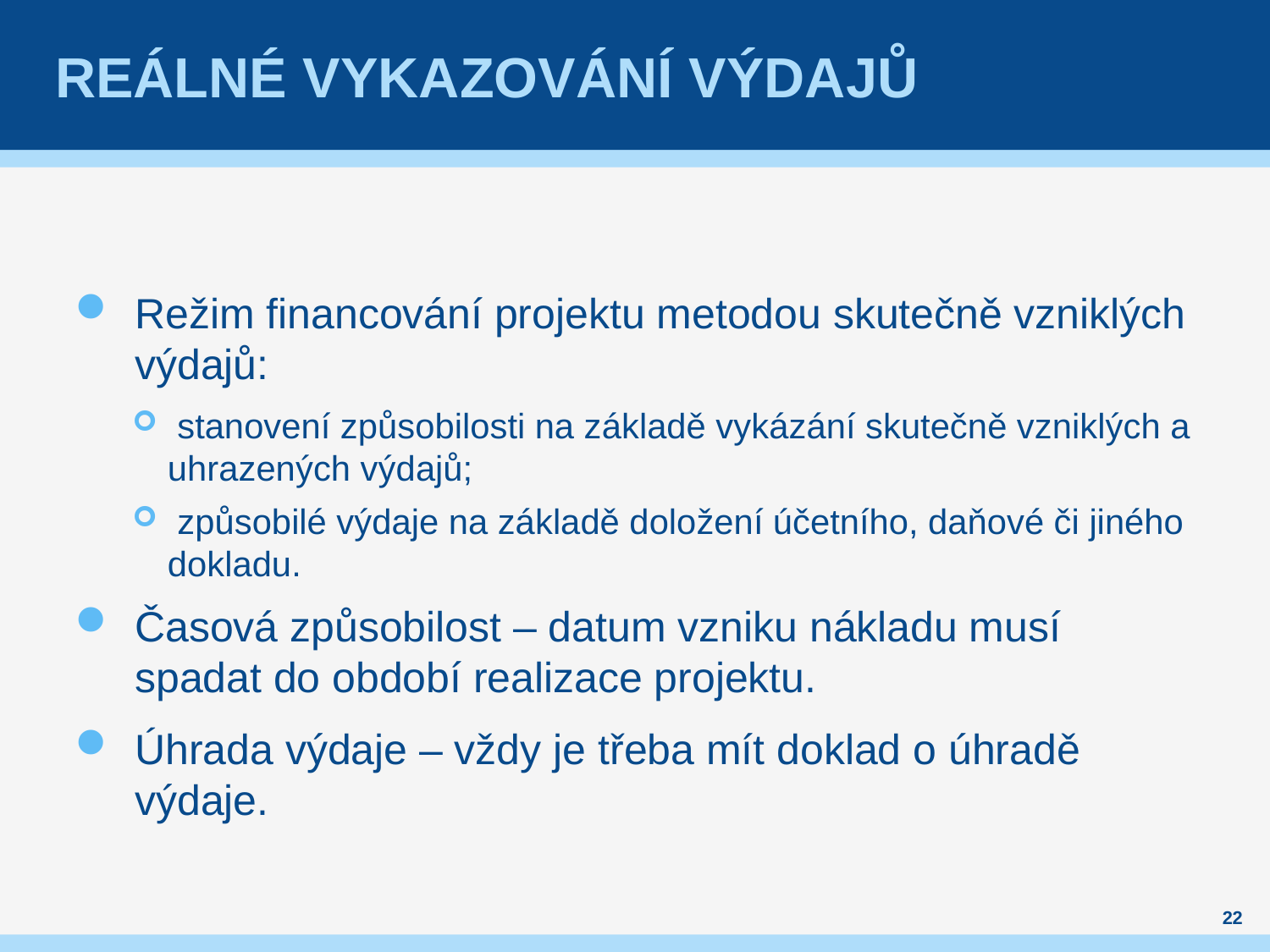

# Reálné vykazování výdajů
Režim financování projektu metodou skutečně vzniklých výdajů:
 stanovení způsobilosti na základě vykázání skutečně vzniklých a uhrazených výdajů;
 způsobilé výdaje na základě doložení účetního, daňové či jiného dokladu.
Časová způsobilost – datum vzniku nákladu musí spadat do období realizace projektu.
Úhrada výdaje – vždy je třeba mít doklad o úhradě výdaje.
22